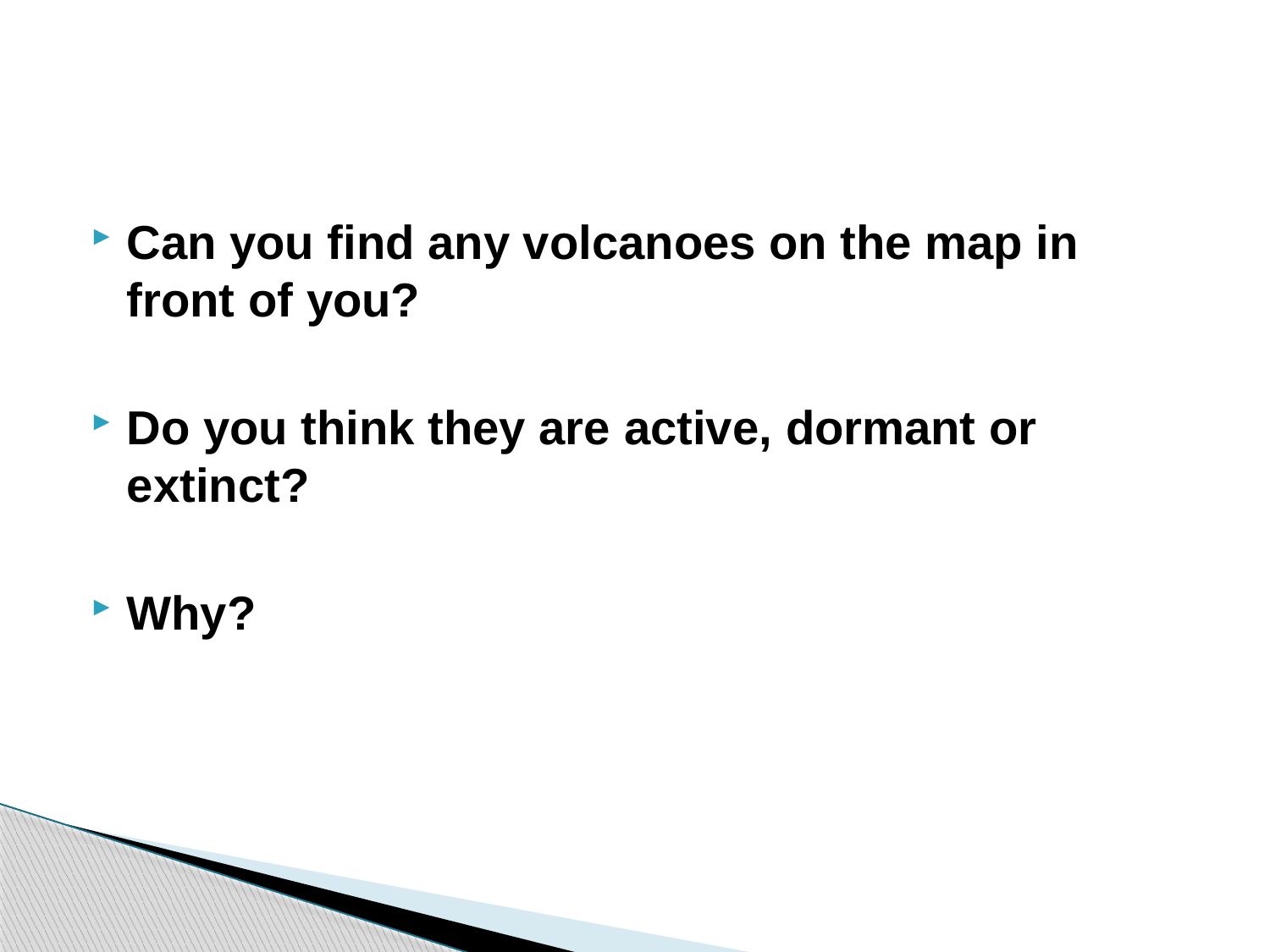

#
Can you find any volcanoes on the map in front of you?

Do you think they are active, dormant or extinct?

Why?